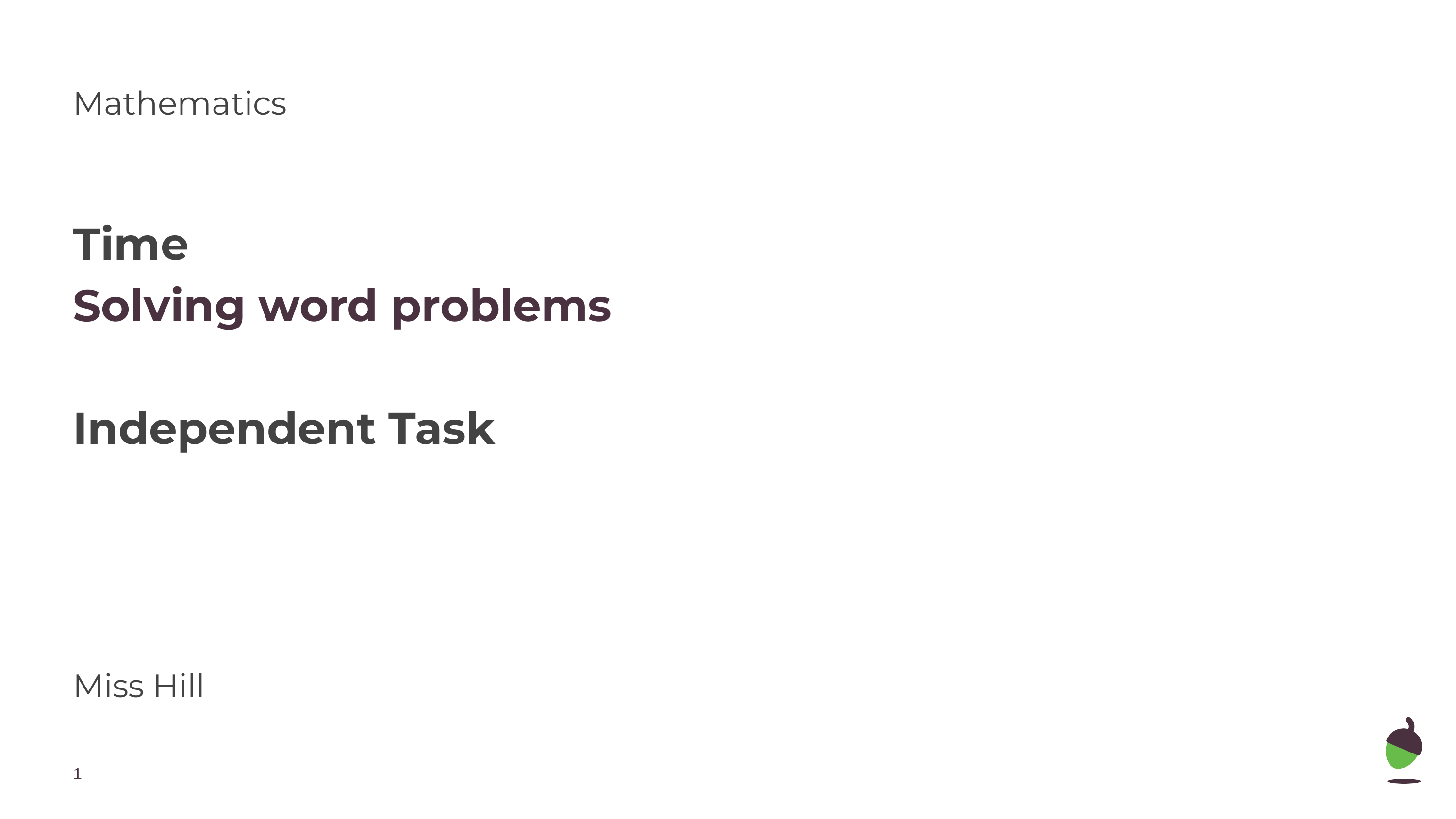

Mathematics

Time
Solving word problems

Independent Task

Miss Hill
1